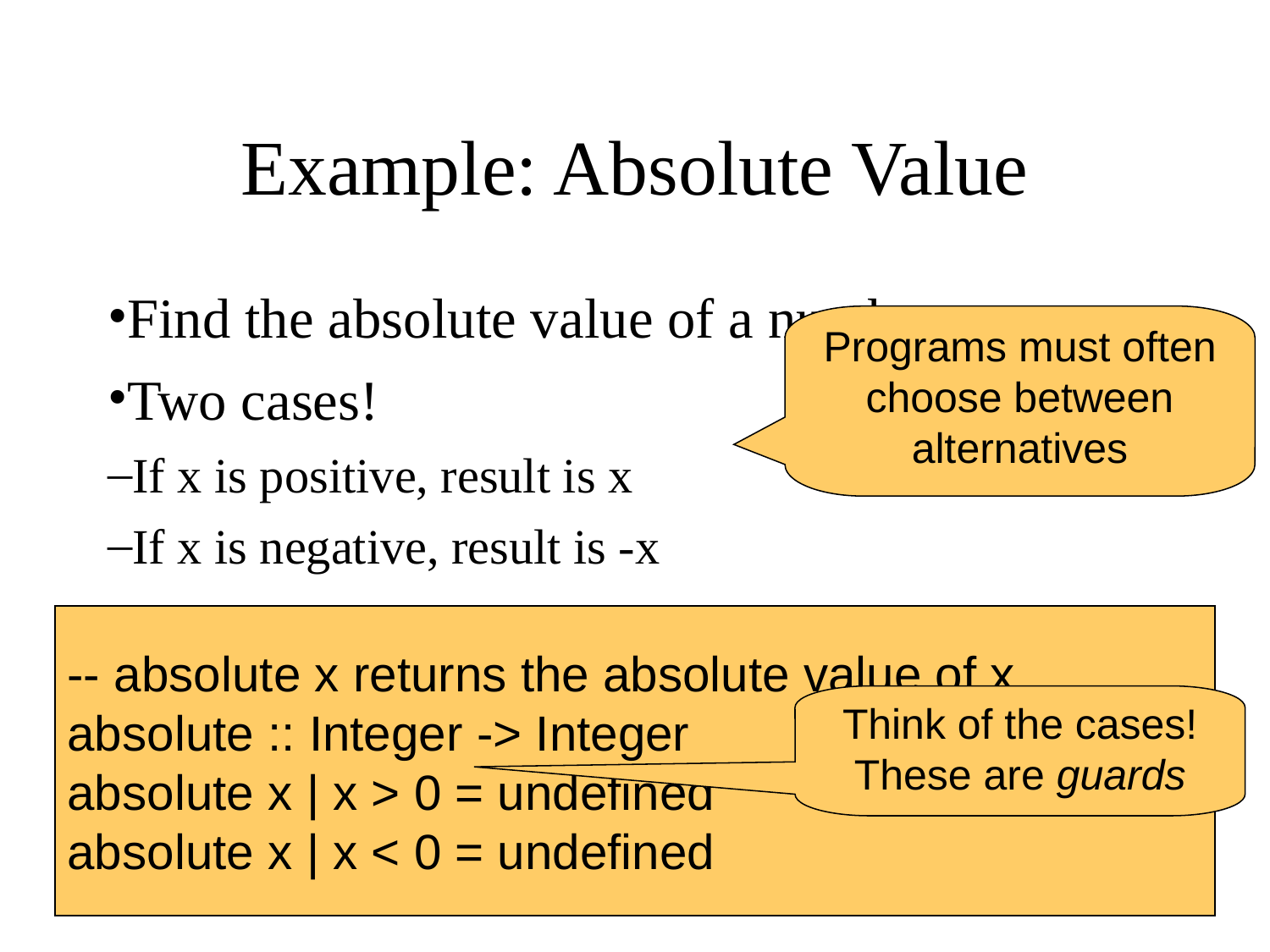

Example: Absolute Value
Find the absolute value of a number
Two cases!
If x is positive, result is x
If x is negative, result is -x
Programs must often choose between alternatives
-- absolute x returns the absolute value of x
absolute :: Integer -> Integer
absolute x | x > 0 = undefined
absolute x | x < 0 = undefined
Think of the cases! These are guards